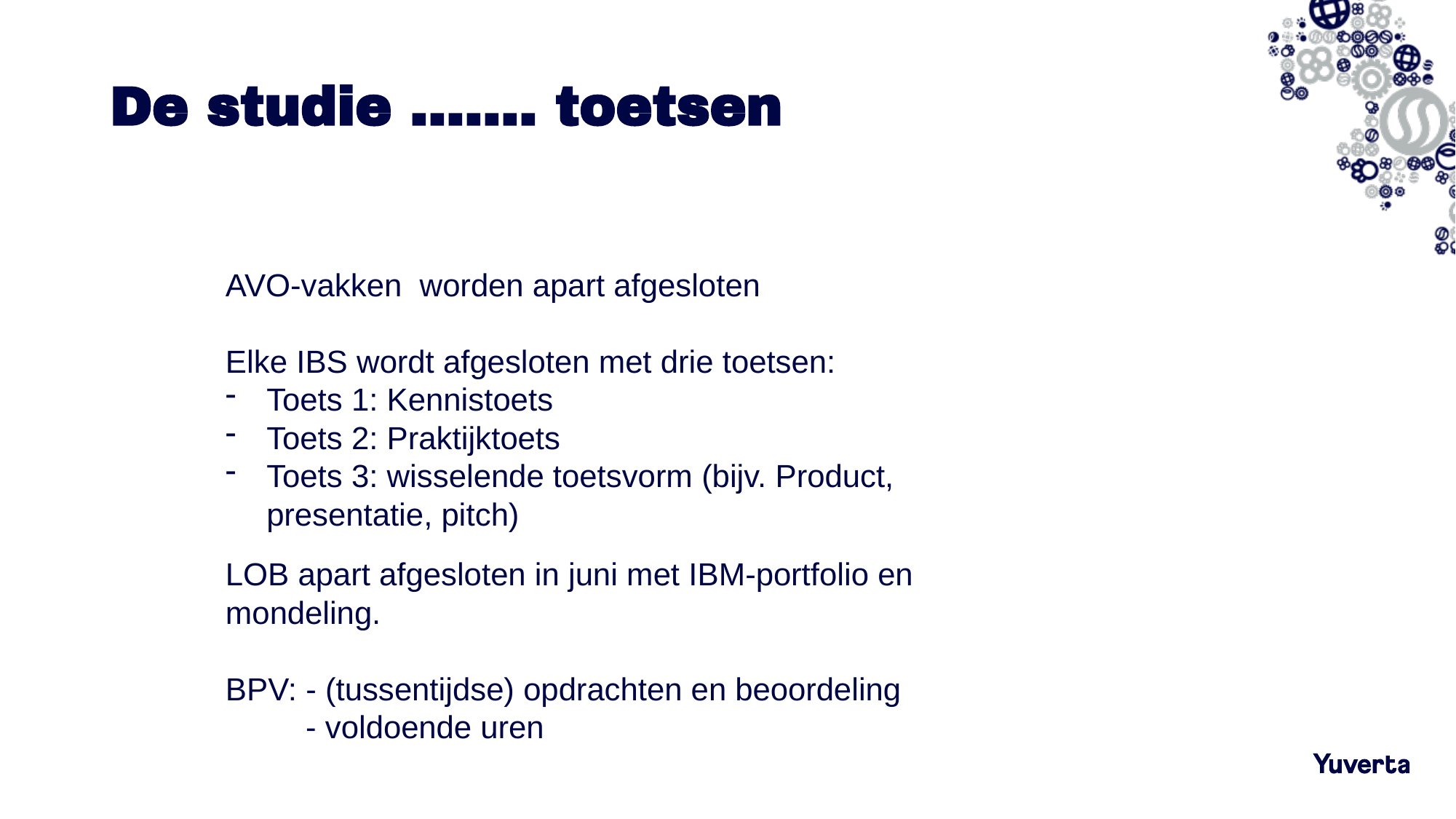

# De studie ……. toetsen
AVO-vakken  worden apart afgesloten

Elke IBS wordt afgesloten met drie toetsen:
Toets 1: Kennistoets
Toets 2: Praktijktoets
Toets 3: wisselende toetsvorm (bijv. Product, presentatie, pitch)

LOB apart afgesloten in juni met IBM-portfolio en mondeling.

BPV: - (tussentijdse) opdrachten en beoordeling
         - voldoende uren